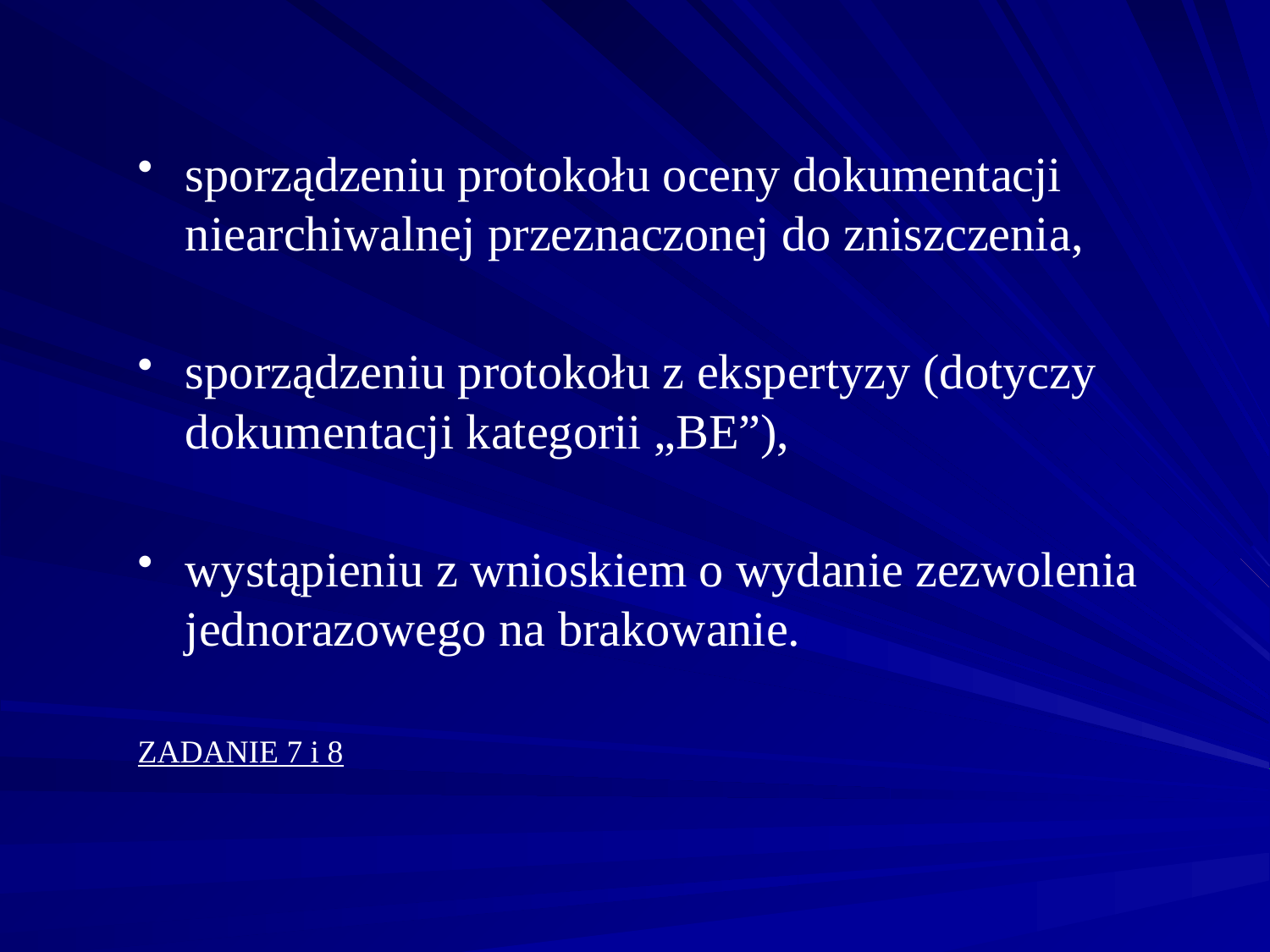

sporządzeniu protokołu oceny dokumentacji niearchiwalnej przeznaczonej do zniszczenia,

sporządzeniu protokołu z ekspertyzy (dotyczy dokumentacji kategorii „BE”),

wystąpieniu z wnioskiem o wydanie zezwolenia jednorazowego na brakowanie.

ZADANIE 7 i 8